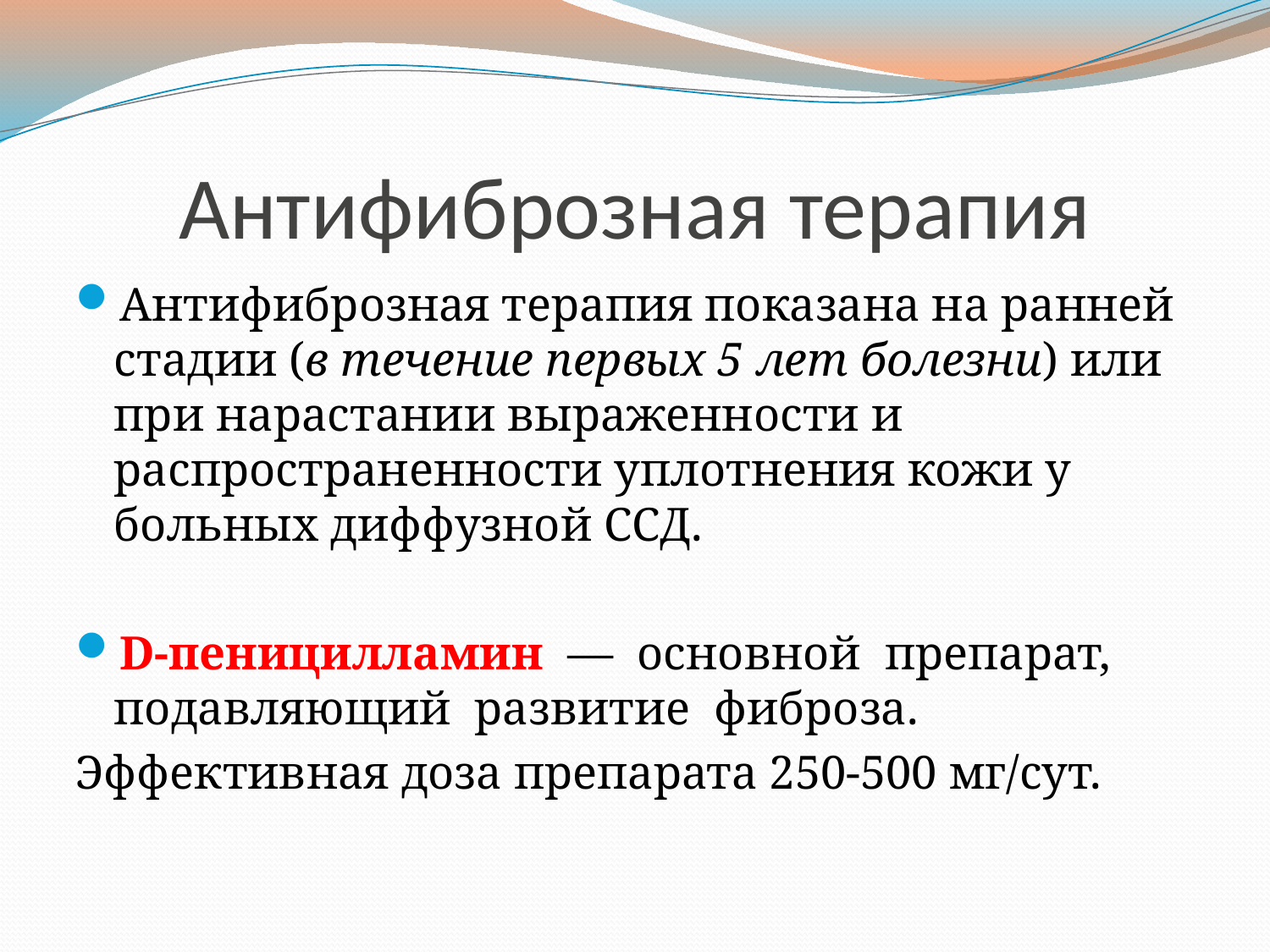

# Антифиброзная терапия
Антифиброзная терапия показана на ранней стадии (в течение первых 5 лет болезни) или при нарастании выраженности и распространенности уплотнения кожи у больных диффузной ССД.

D-пеницилламин  —  основной  препарат,  подавляющий  развитие  фиброза.
Эффективная доза препарата 250-500 мг/сут.